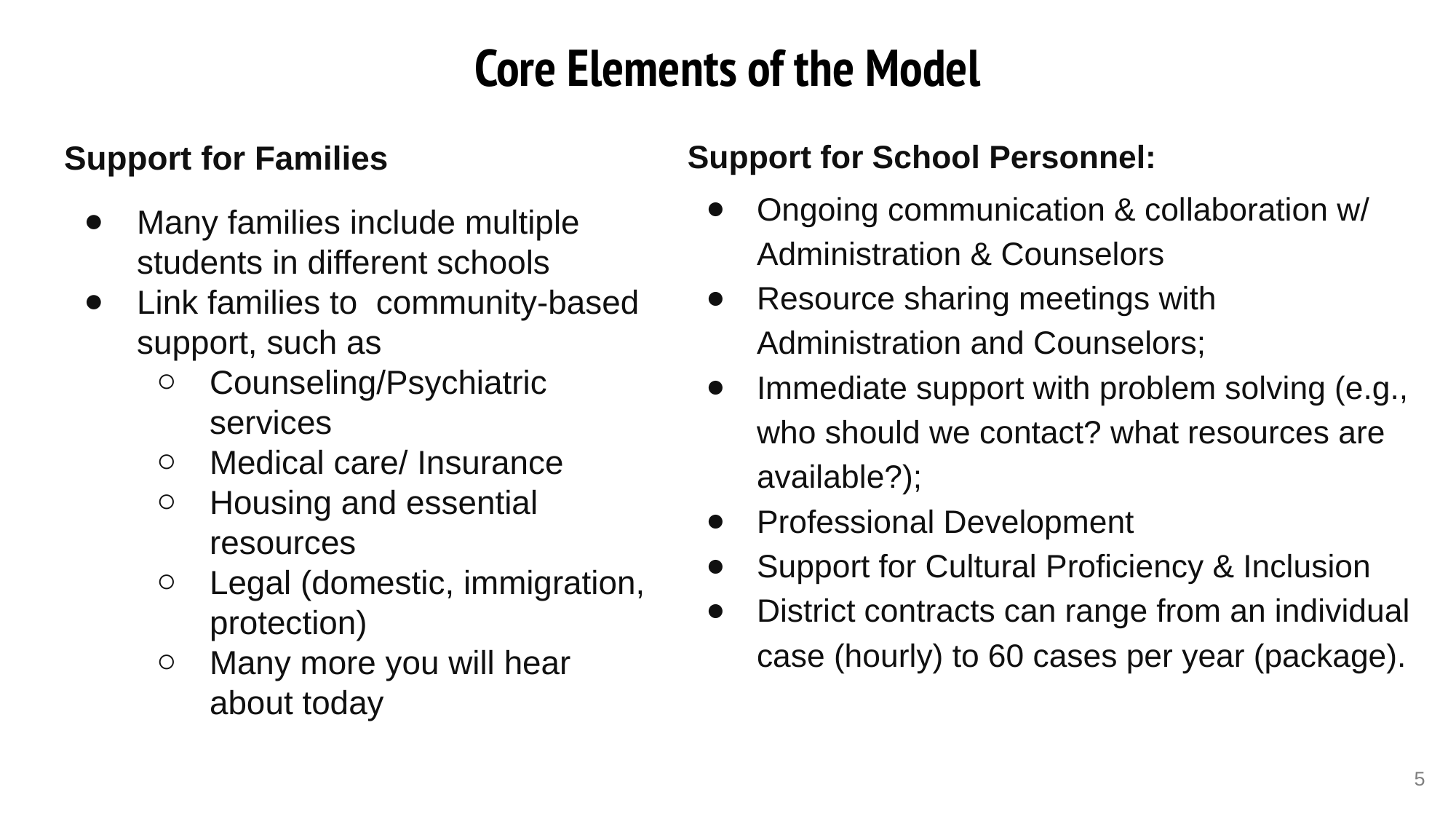

# Core Elements of the Model
Support for Families
Many families include multiple students in different schools
Link families to  community-based support, such as
Counseling/Psychiatric services
Medical care/ Insurance
Housing and essential resources
Legal (domestic, immigration, protection)
Many more you will hear about today

Support for School Personnel:
Ongoing communication & collaboration w/ Administration & Counselors
Resource sharing meetings with Administration and Counselors;
Immediate support with problem solving (e.g., who should we contact? what resources are available?);
Professional Development
Support for Cultural Proficiency & Inclusion
District contracts can range from an individual case (hourly) to 60 cases per year (package).

5